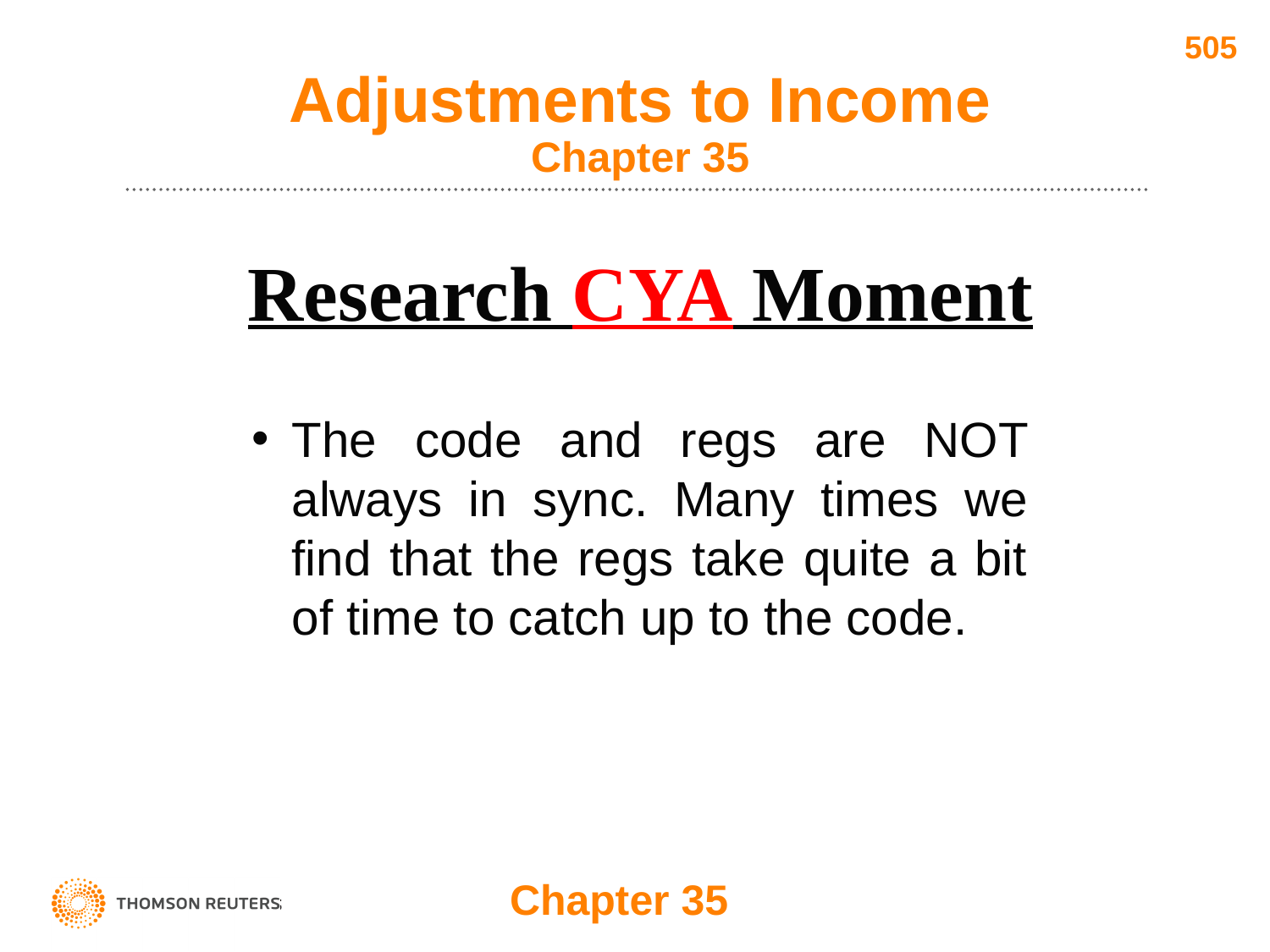

505
# Adjustments to Income Chapter 35
Research CYA Moment
The code and regs are NOT always in sync. Many times we find that the regs take quite a bit of time to catch up to the code.
Chapter 35